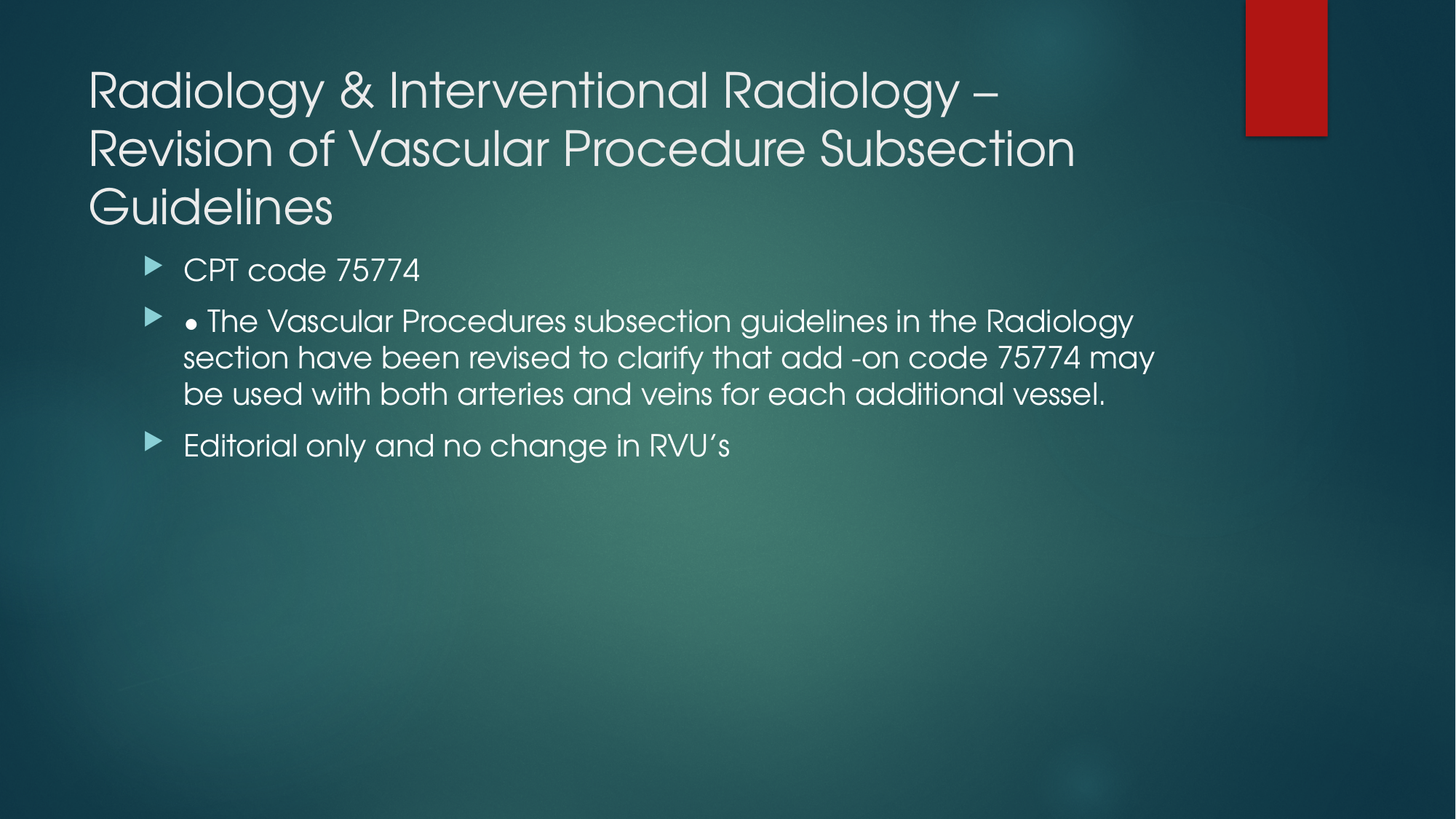

# Radiology & Interventional Radiology – Revision of Vascular Procedure Subsection Guidelines
CPT code 75774
• The Vascular Procedures subsection guidelines in the Radiology section have been revised to clarify that add -on code 75774 may be used with both arteries and veins for each additional vessel.
Editorial only and no change in RVU’s